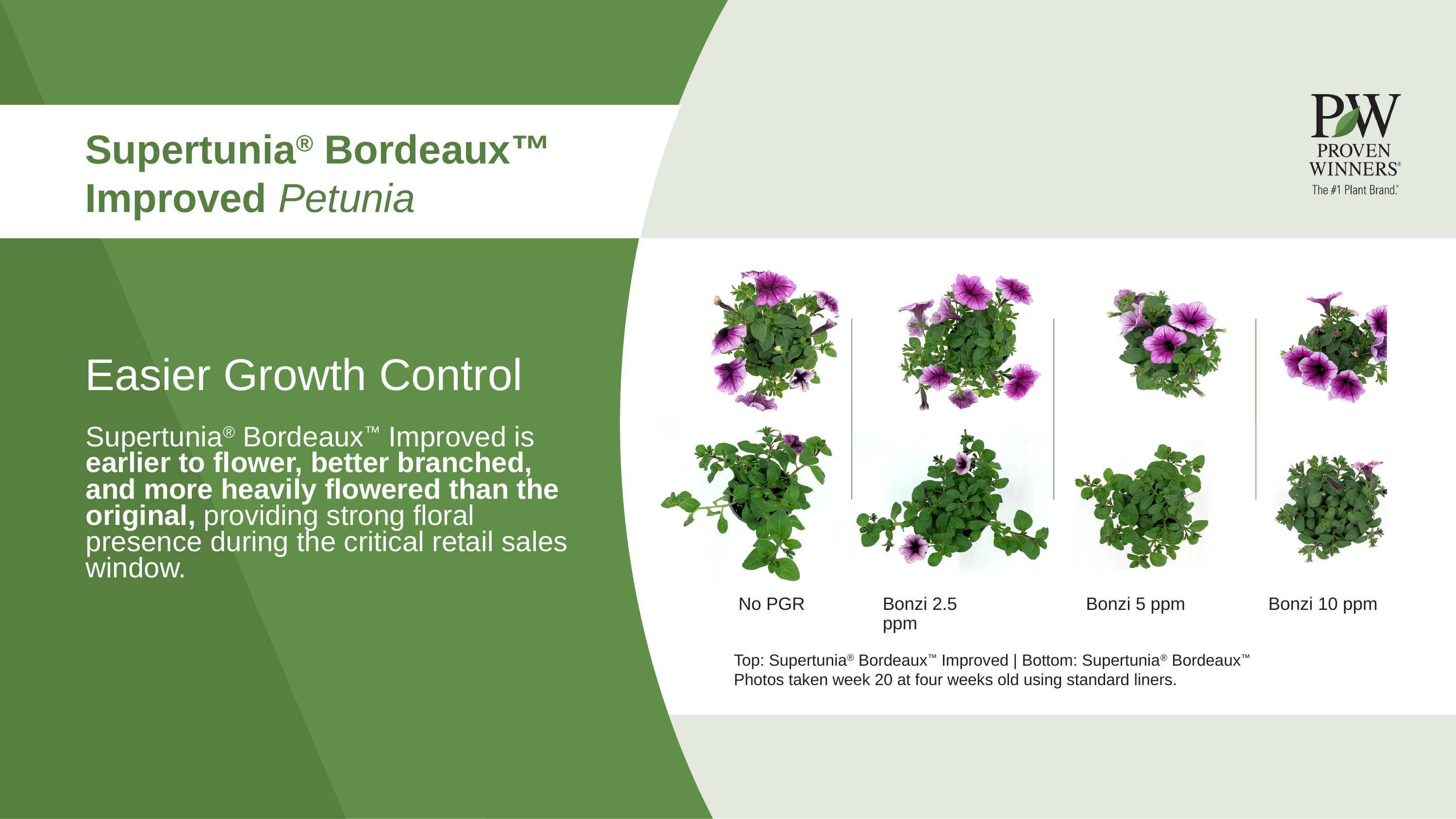

Supertunia® Bordeaux™
Improved Petunia

No PGR
Bonzi 2.5 ppm
Bonzi 5 ppm
Bonzi 10 ppm
Easier Growth Control
Supertunia® Bordeaux™ Improved is earlier to flower, better branched, and more heavily flowered than the original, providing strong floral presence during the critical retail sales window.

Top: Supertunia® Bordeaux™ Improved | Bottom: Supertunia® Bordeaux™
Photos taken week 20 at four weeks old using standard liners.